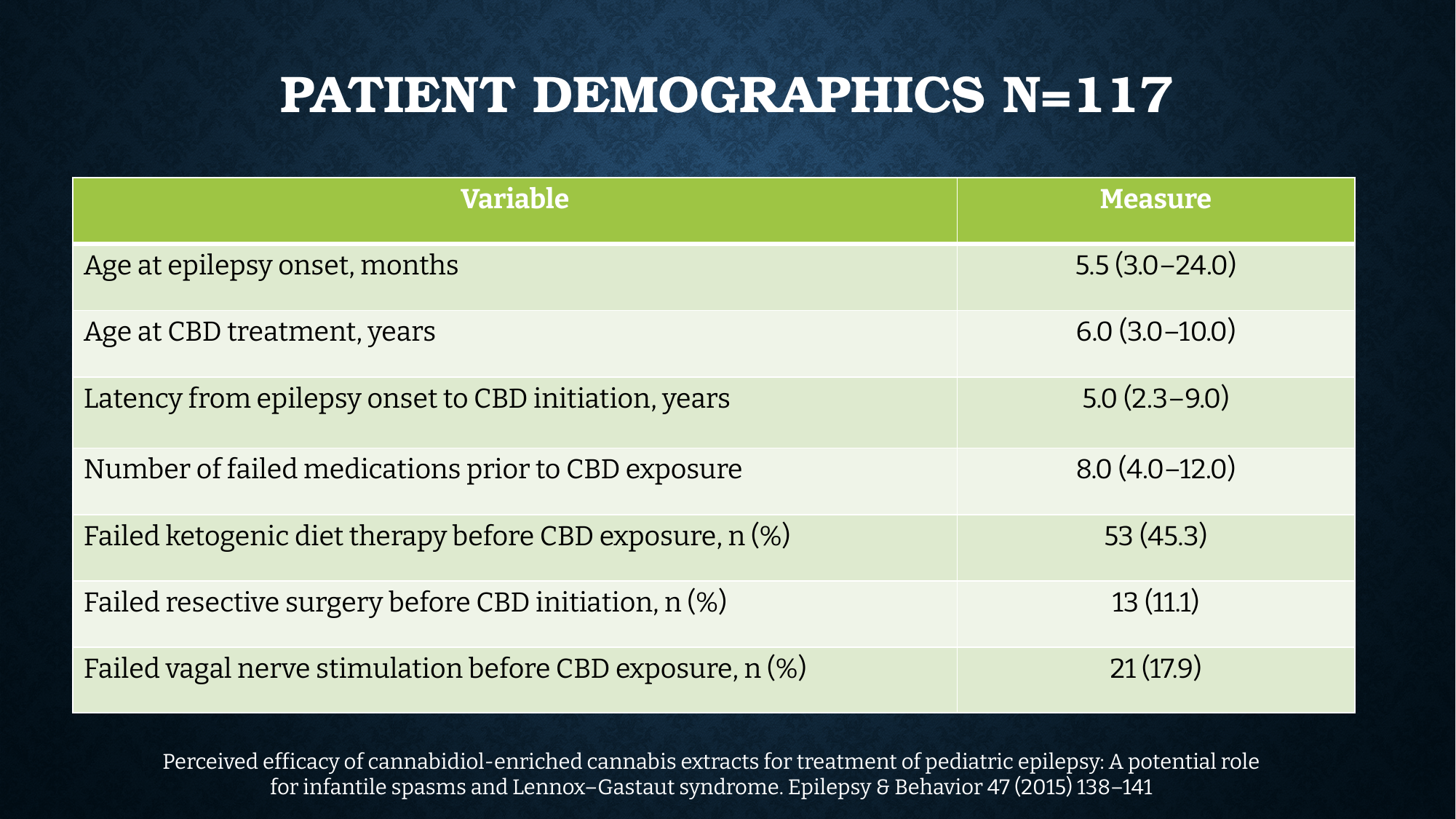

# Patient demographics n=117
| Variable | Measure |
| --- | --- |
| Age at epilepsy onset, months | 5.5 (3.0–24.0) |
| Age at CBD treatment, years | 6.0 (3.0–10.0) |
| Latency from epilepsy onset to CBD initiation, years | 5.0 (2.3–9.0) |
| Number of failed medications prior to CBD exposure | 8.0 (4.0–12.0) |
| Failed ketogenic diet therapy before CBD exposure, n (%) | 53 (45.3) |
| Failed resective surgery before CBD initiation, n (%) | 13 (11.1) |
| Failed vagal nerve stimulation before CBD exposure, n (%) | 21 (17.9) |
Perceived efficacy of cannabidiol-enriched cannabis extracts for treatment of pediatric epilepsy: A potential role for infantile spasms and Lennox–Gastaut syndrome. Epilepsy & Behavior 47 (2015) 138–141